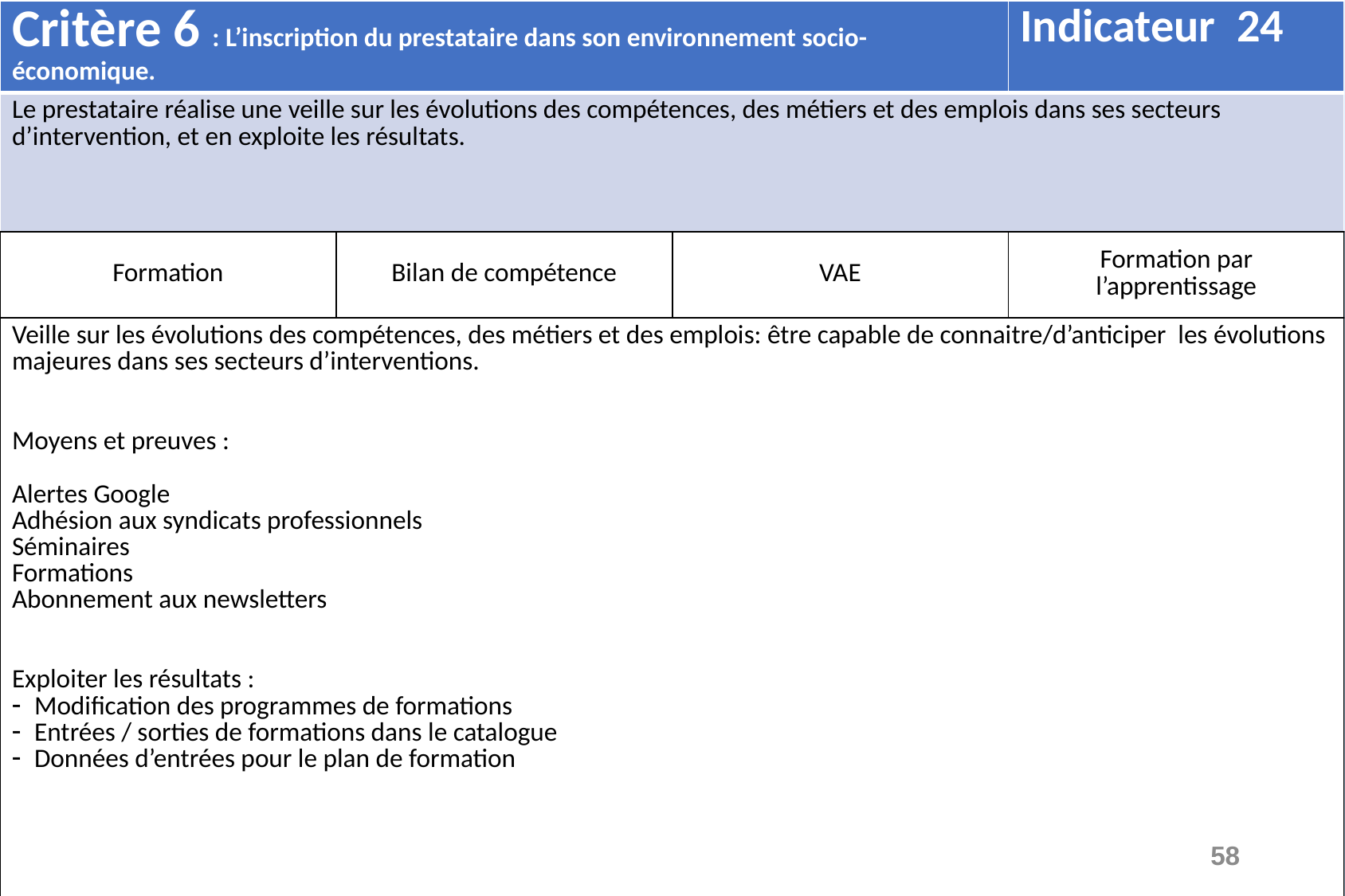

| Critère 6 : L’inscription du prestataire dans son environnement socio-économique. |  |  | Indicateur 24 |
| --- | --- | --- | --- |
| Le prestataire réalise une veille sur les évolutions des compétences, des métiers et des emplois dans ses secteurs d’intervention, et en exploite les résultats. |  |  |  |
| Formation | Bilan de compétence | VAE | Formation par l’apprentissage |
| Veille sur les évolutions des compétences, des métiers et des emplois: être capable de connaitre/d’anticiper les évolutions majeures dans ses secteurs d’interventions. Moyens et preuves : Alertes Google Adhésion aux syndicats professionnels Séminaires Formations Abonnement aux newsletters Exploiter les résultats : Modification des programmes de formations Entrées / sorties de formations dans le catalogue Données d’entrées pour le plan de formation |  |  |  |

58